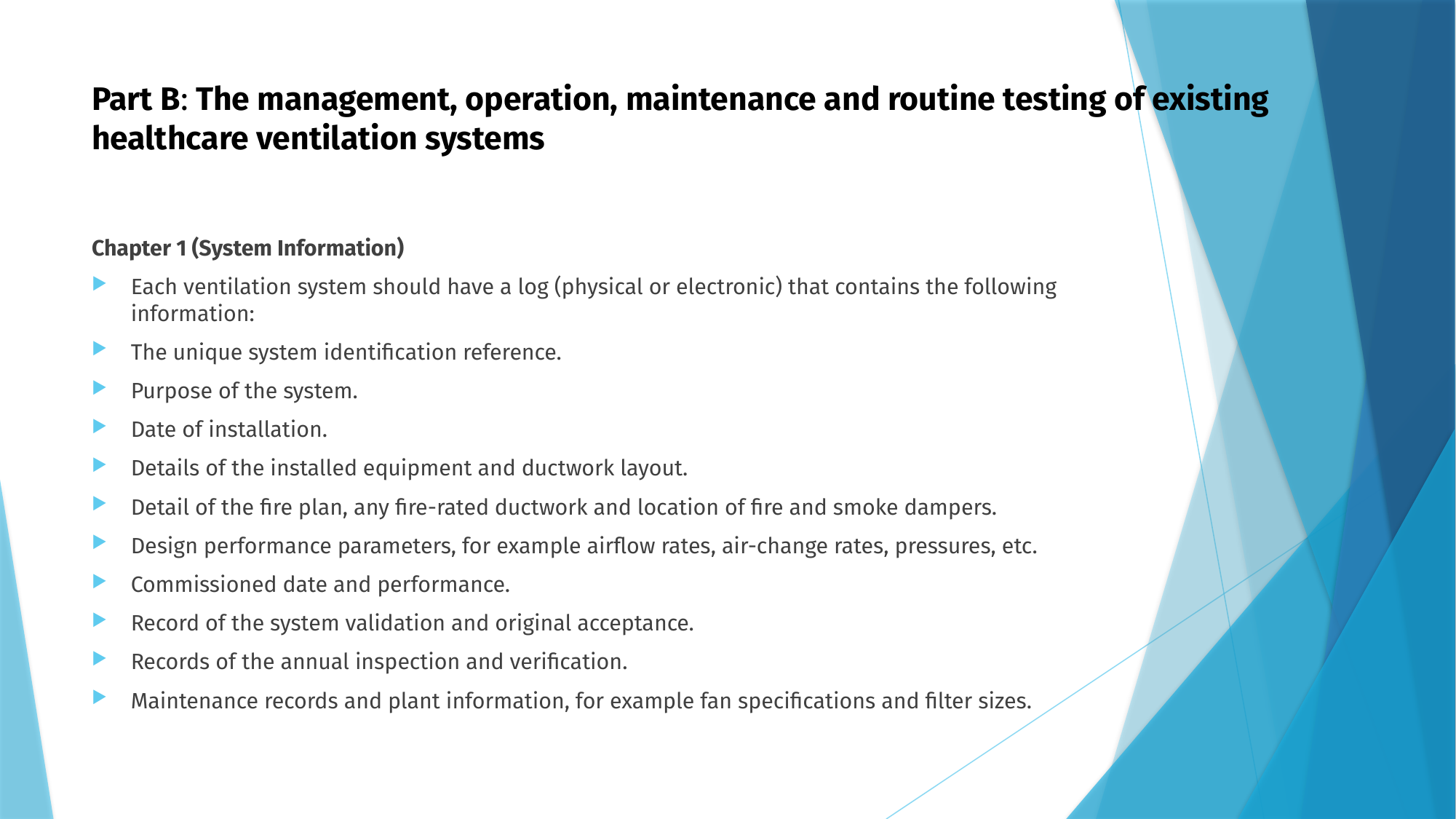

# Part B: The management, operation, maintenance and routine testing of existing healthcare ventilation systems
Chapter 1 (System Information)
Each ventilation system should have a log (physical or electronic) that contains the following information:
The unique system identification reference.
Purpose of the system.
Date of installation.
Details of the installed equipment and ductwork layout.
Detail of the fire plan, any fire-rated ductwork and location of fire and smoke dampers.
Design performance parameters, for example airflow rates, air-change rates, pressures, etc.
Commissioned date and performance.
Record of the system validation and original acceptance.
Records of the annual inspection and verification.
Maintenance records and plant information, for example fan specifications and filter sizes.